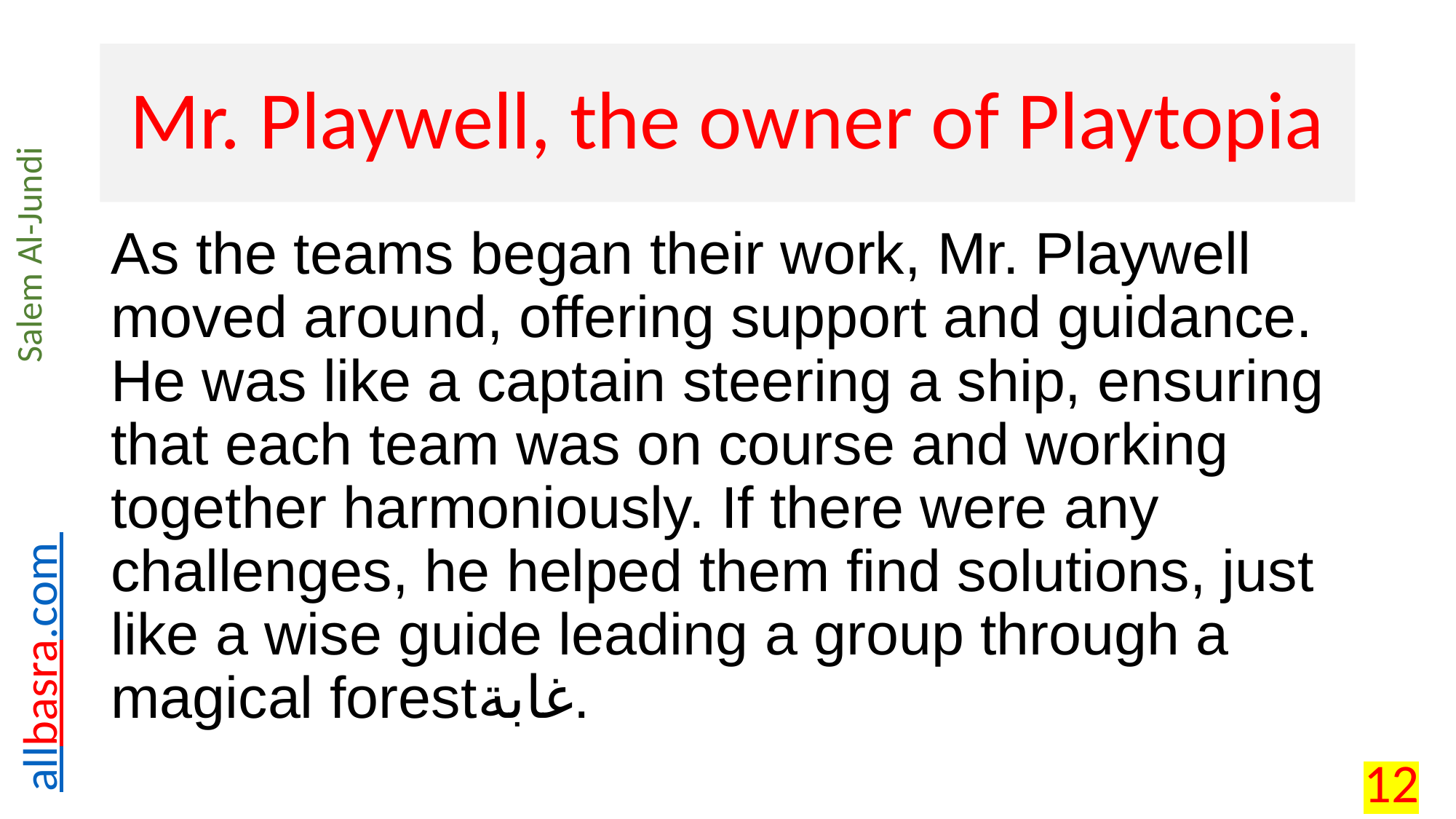

# Mr. Playwell, the owner of Playtopia
As the teams began their work, Mr. Playwell moved around, offering support and guidance. He was like a captain steering a ship, ensuring that each team was on course and working together harmoniously. If there were any challenges, he helped them find solutions, just like a wise guide leading a group through a magical forestغابة.
12